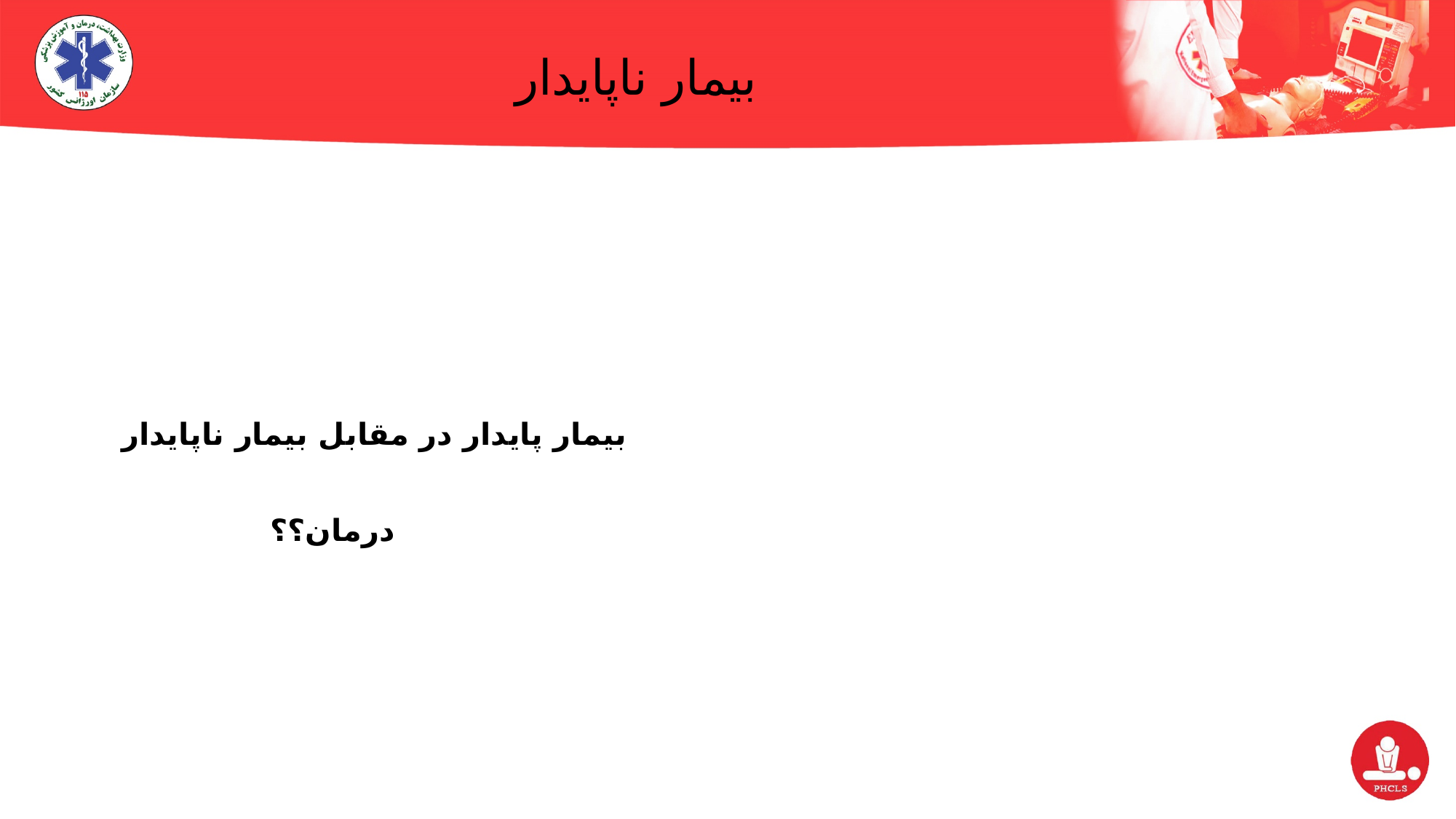

# بیمار ناپایدار

                                                                    بیمار پایدار در مقابل بیمار ناپایدار

                                                                                          درمان؟؟